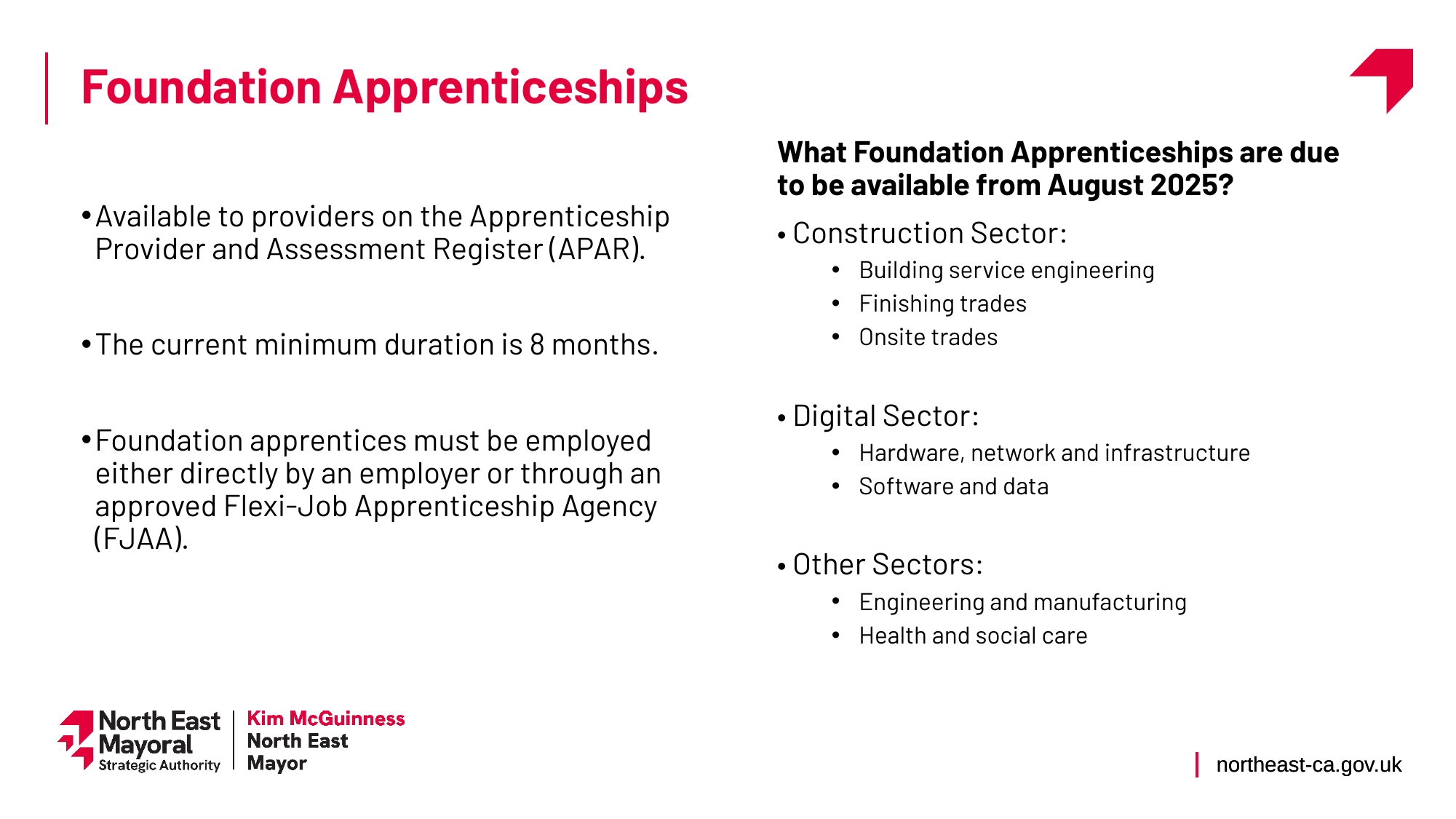

Foundation Apprenticeships
What Foundation Apprenticeships are due to be available from August 2025?
• Construction Sector:
Building service engineering
Finishing trades
Onsite trades

• Digital Sector:
Hardware, network and infrastructure
Software and data

• Other Sectors:
Engineering and manufacturing
Health and social care

Available to providers on the Apprenticeship Provider and Assessment Register (APAR).

The current minimum duration is 8 months.

Foundation apprentices must be employed either directly by an employer or through an approved Flexi-Job Apprenticeship Agency (FJAA).